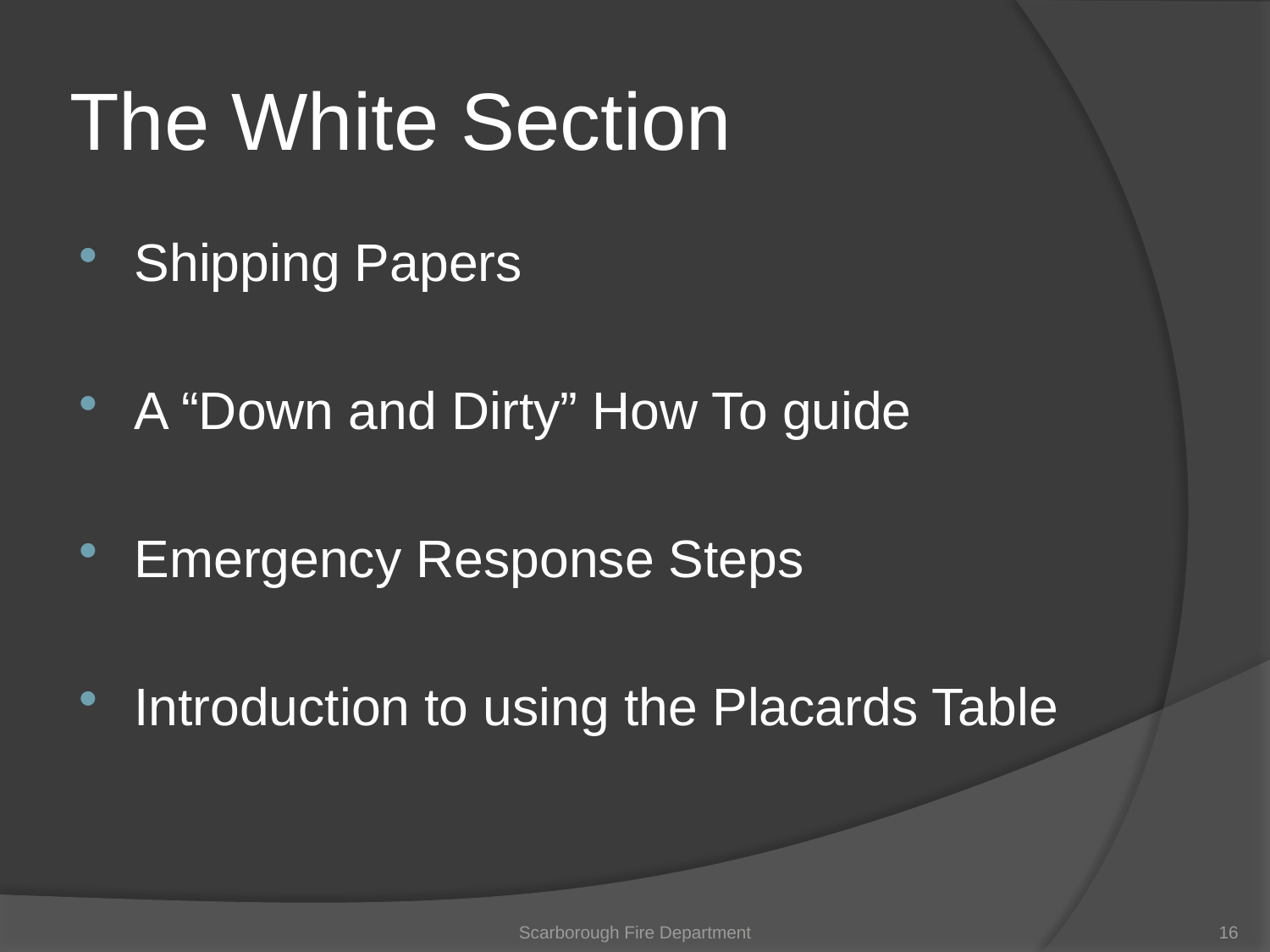

# The White Section
Shipping Papers

A “Down and Dirty” How To guide

Emergency Response Steps

Introduction to using the Placards Table

Scarborough Fire Department
16